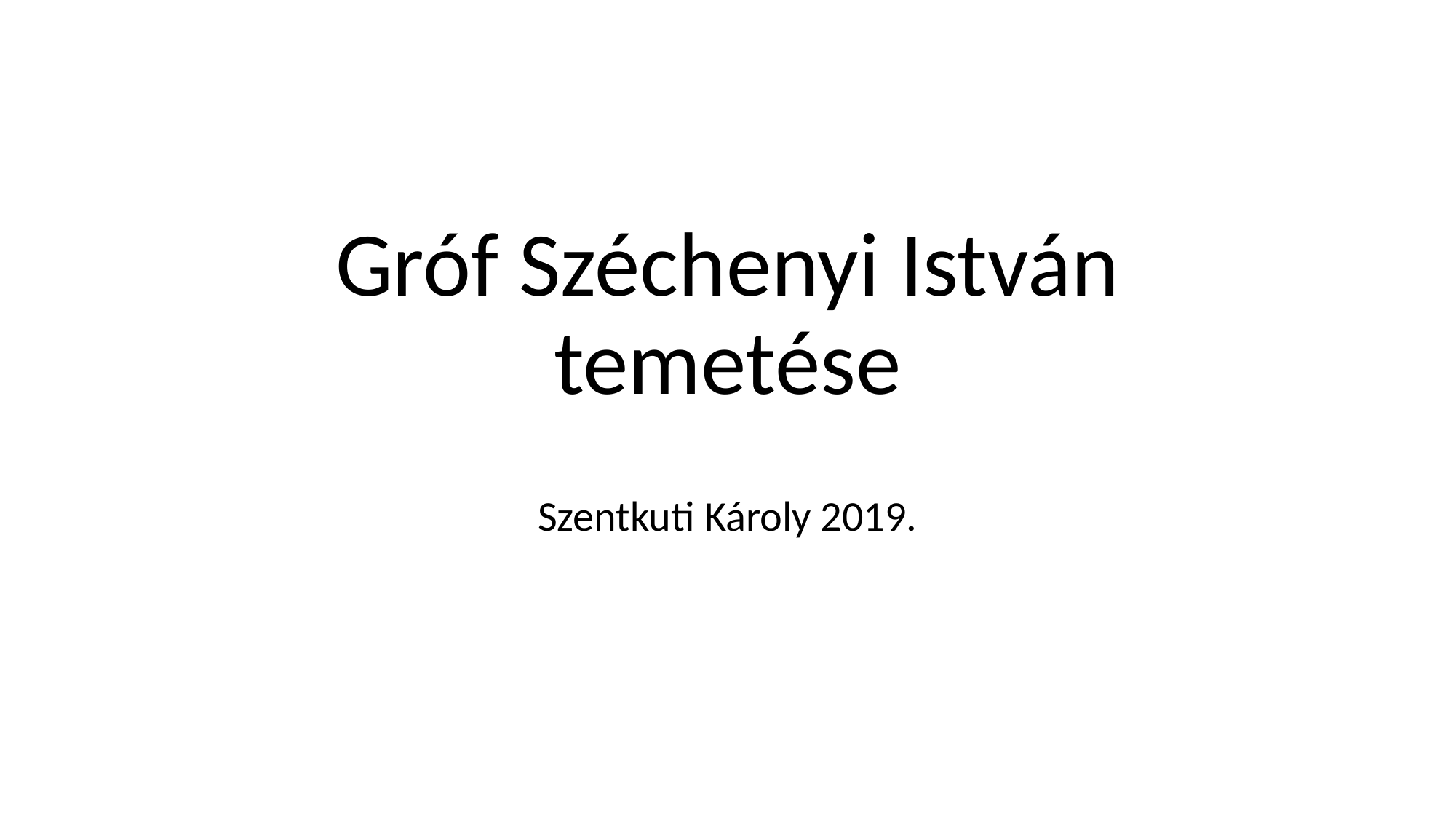

# Gróf Széchenyi István temetése

Szentkuti Károly 2019.